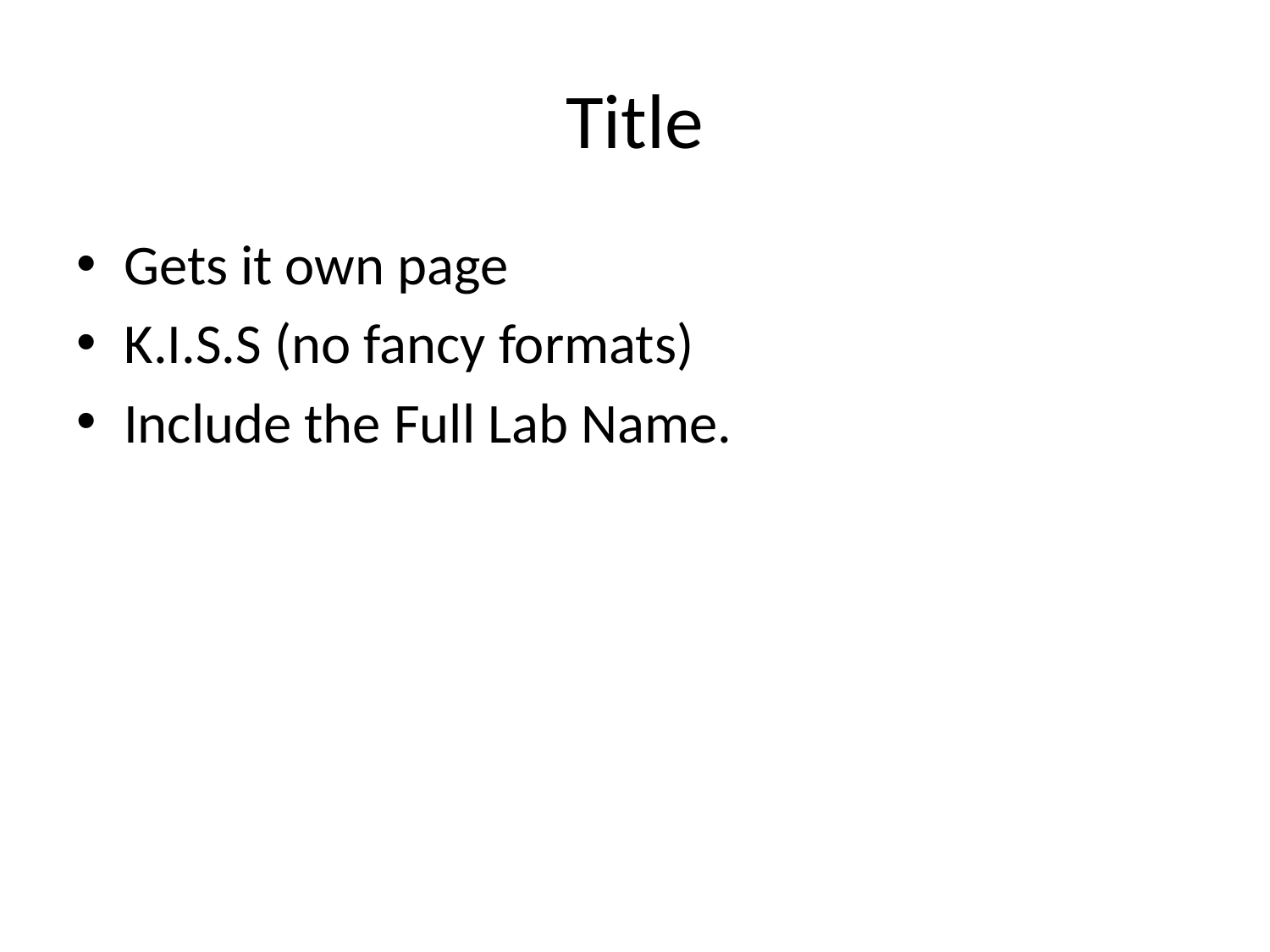

# Title
Gets it own page
K.I.S.S (no fancy formats)
Include the Full Lab Name.